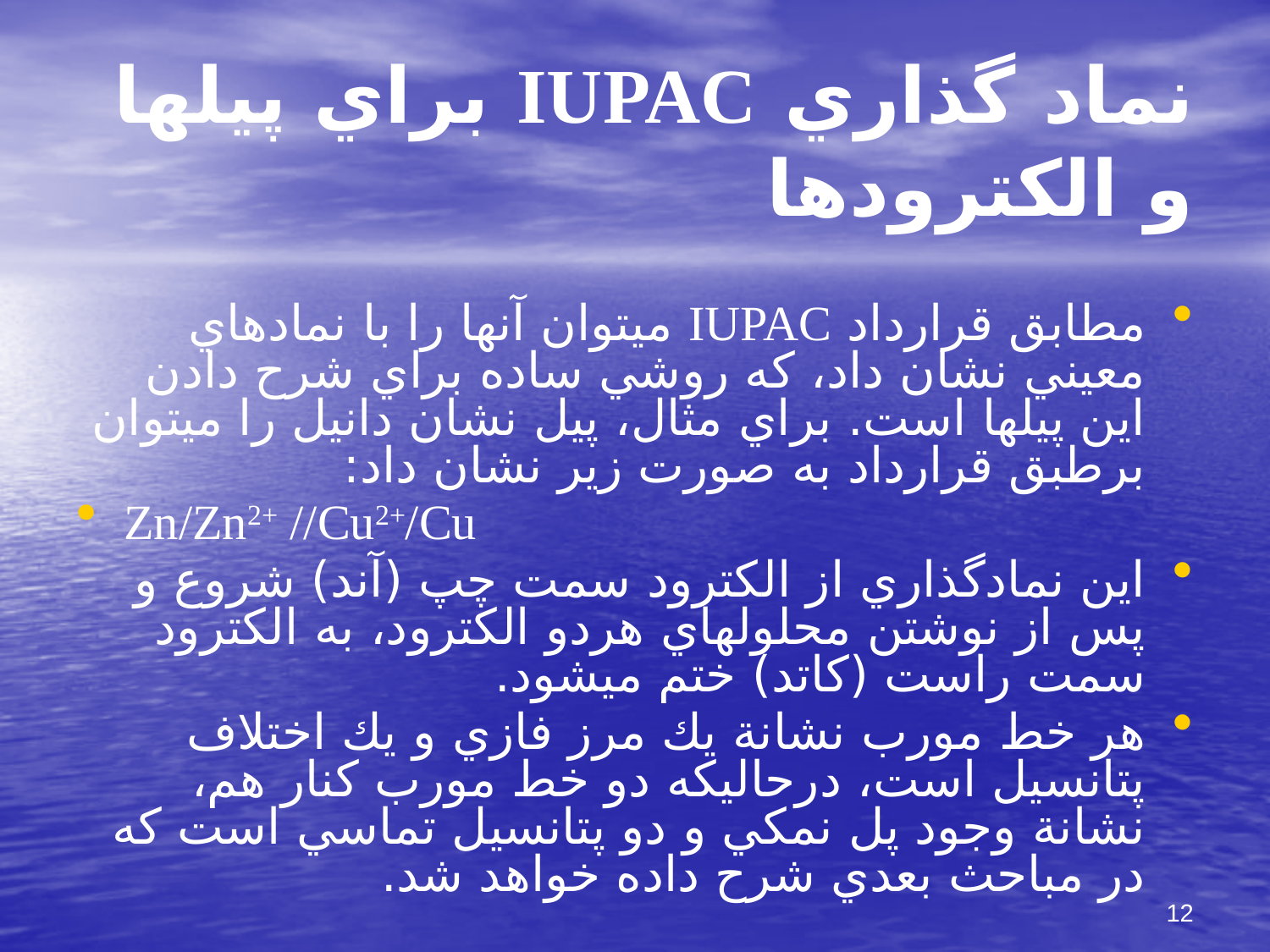

# نماد گذاري IUPAC براي پيلها و الكترودها
مطابق قرارداد IUPAC مي‏توان آنها را با نمادهاي معيني نشان داد، كه روشي ساده براي شرح دادن اين پيلها است. براي مثال، پيل نشان دانيل را مي‏توان برطبق قرارداد به صورت زير نشان داد:
Zn/Zn2+ //Cu2+/Cu
اين نمادگذاري از الكترود سمت چپ (آند) شروع و پس از نوشتن محلولهاي هردو الكترود، به الكترود سمت راست (كاتد) ختم مي‏شود.
هر خط مورب نشانة يك مرز فازي و يك اختلاف پتانسيل است، درحاليكه دو خط مورب كنار هم، نشانة وجود پل نمكي و دو پتانسيل تماسي است كه در مباحث بعدي شرح داده خواهد شد.

12